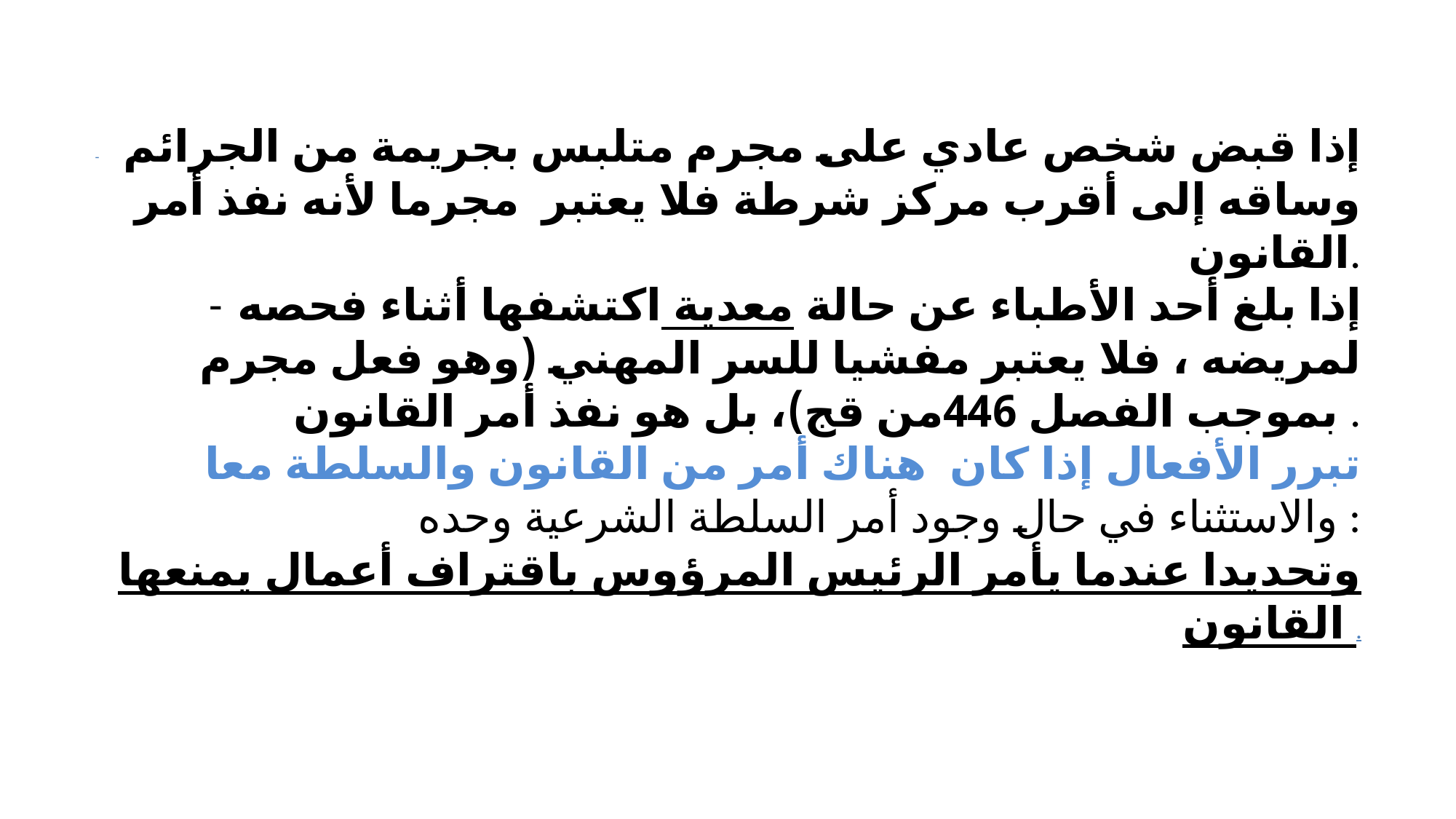

-	إذا قبض شخص عادي على مجرم متلبس بجريمة من الجرائم وساقه إلى أقرب مركز شرطة فلا يعتبر  مجرما لأنه نفذ أمر القانون.
-	إذا بلغ أحد الأطباء عن حالة معدية اكتشفها أثناء فحصه لمريضه ، فلا يعتبر مفشيا للسر المهني (وهو فعل مجرم بموجب الفصل 446من قج)، بل هو نفذ أمر القانون .
تبرر الأفعال إذا كان  هناك أمر من القانون والسلطة معا
والاستثناء في حال وجود أمر السلطة الشرعية وحده :
وتحديدا عندما يأمر الرئيس المرؤوس باقتراف أعمال يمنعها القانون .
#